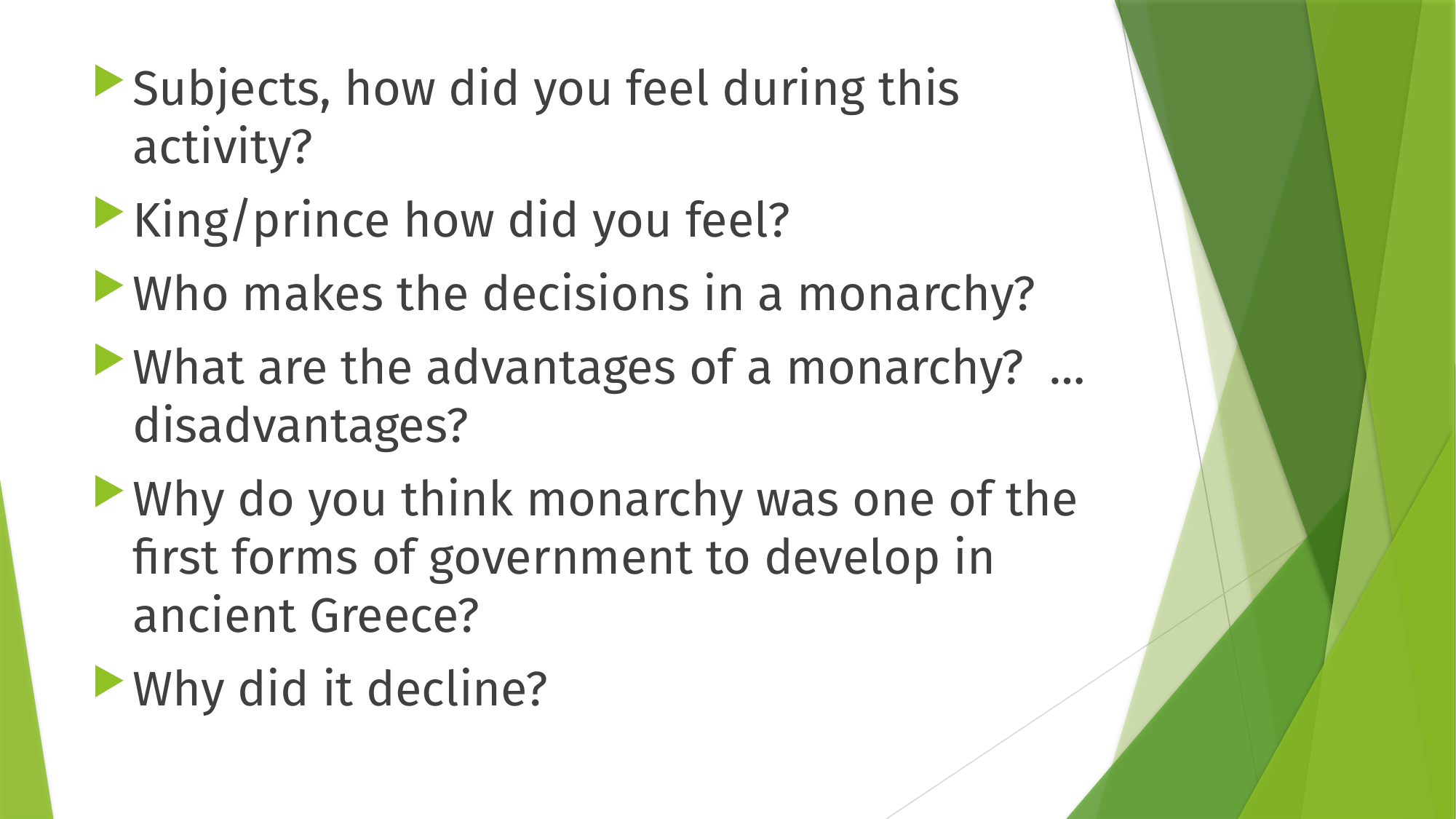

Subjects, how did you feel during this activity?
King/prince how did you feel?
Who makes the decisions in a monarchy?
What are the advantages of a monarchy?  …disadvantages?
Why do you think monarchy was one of the first forms of government to develop in ancient Greece?
Why did it decline?